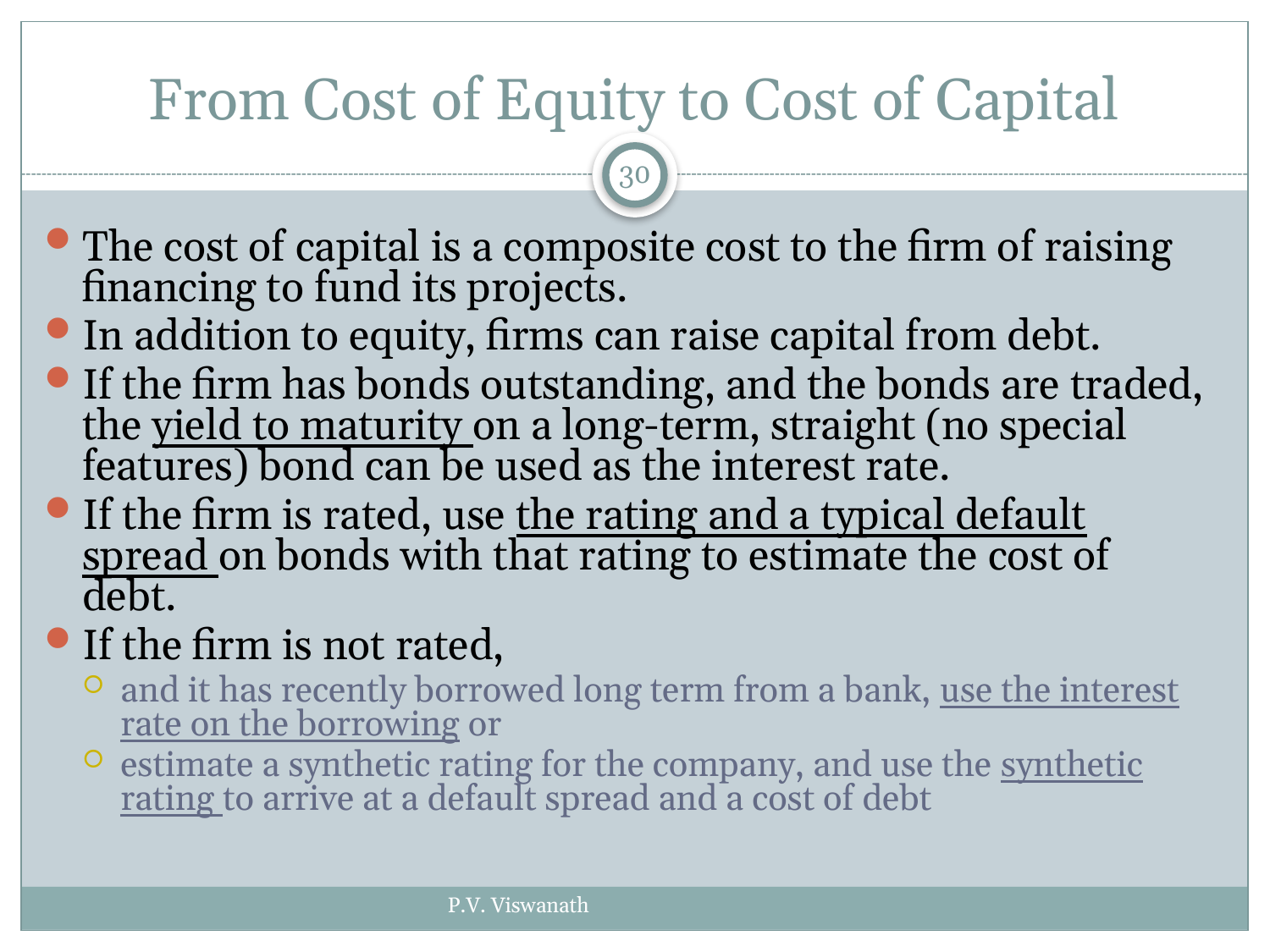

# From Cost of Equity to Cost of Capital
30
The cost of capital is a composite cost to the firm of raising financing to fund its projects.
In addition to equity, firms can raise capital from debt.
If the firm has bonds outstanding, and the bonds are traded, the yield to maturity on a long-term, straight (no special features) bond can be used as the interest rate.
If the firm is rated, use the rating and a typical default spread on bonds with that rating to estimate the cost of debt.
If the firm is not rated,
and it has recently borrowed long term from a bank, use the interest rate on the borrowing or
estimate a synthetic rating for the company, and use the synthetic rating to arrive at a default spread and a cost of debt

P.V. Viswanath